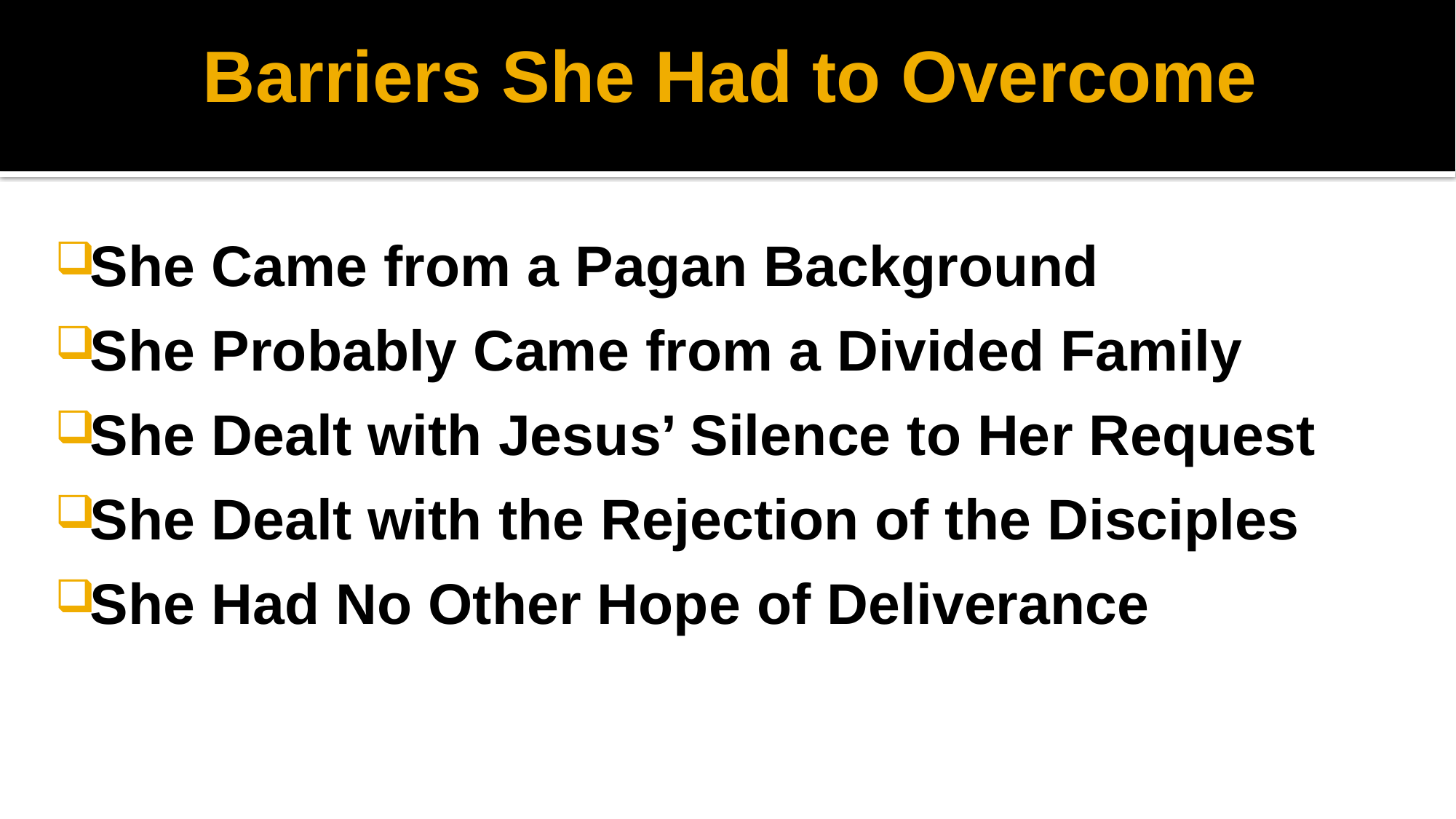

# Barriers She Had to Overcome
She Came from a Pagan Background

She Probably Came from a Divided Family

She Dealt with Jesus’ Silence to Her Request

She Dealt with the Rejection of the Disciples

She Had No Other Hope of Deliverance